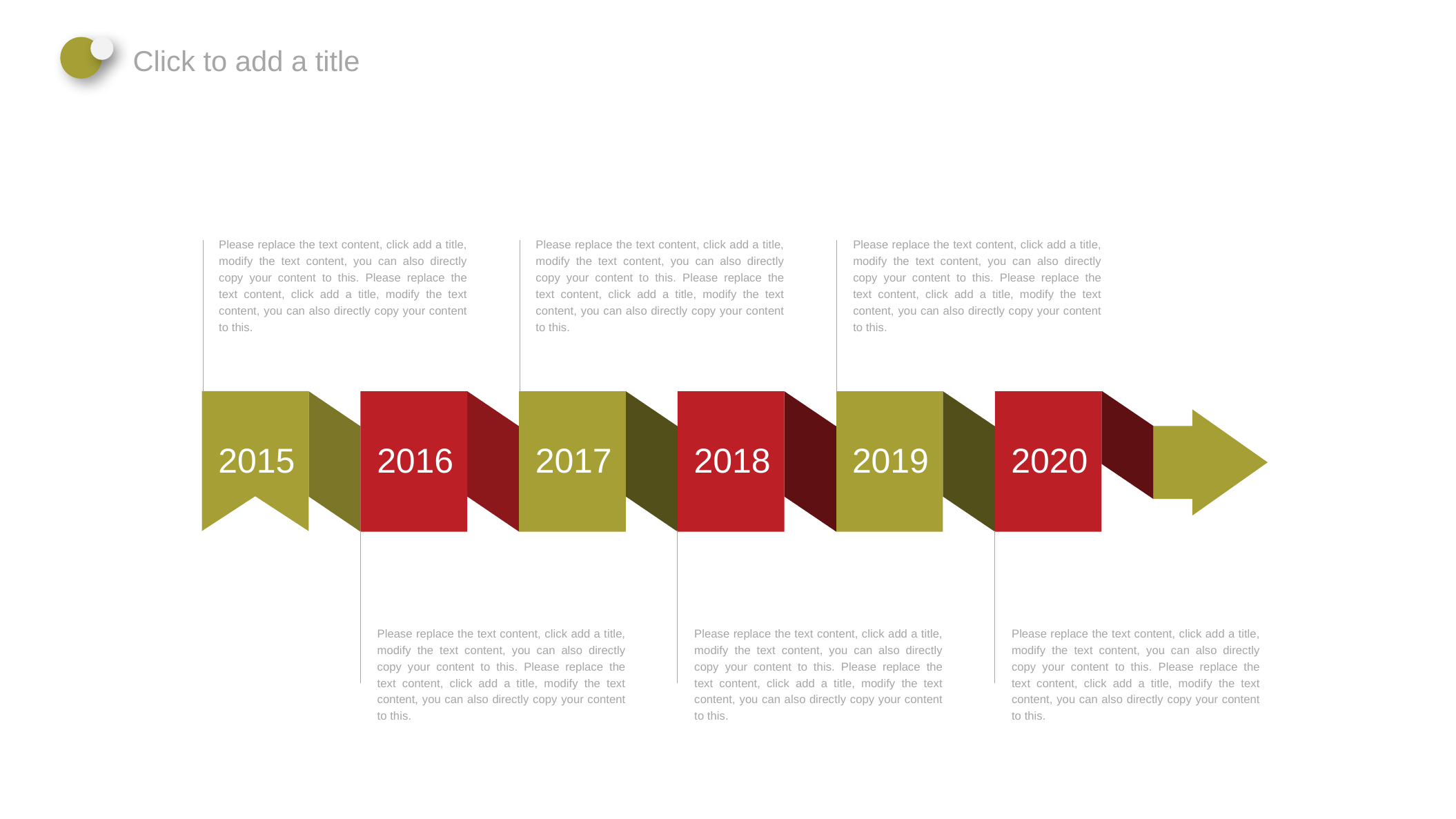

Click to add a title
Please replace the text content, click add a title, modify the text content, you can also directly copy your content to this. Please replace the text content, click add a title, modify the text content, you can also directly copy your content to this.
Please replace the text content, click add a title, modify the text content, you can also directly copy your content to this. Please replace the text content, click add a title, modify the text content, you can also directly copy your content to this.
Please replace the text content, click add a title, modify the text content, you can also directly copy your content to this. Please replace the text content, click add a title, modify the text content, you can also directly copy your content to this.

2016

2018

2019

2020

2015

2017

Please replace the text content, click add a title, modify the text content, you can also directly copy your content to this. Please replace the text content, click add a title, modify the text content, you can also directly copy your content to this.
Please replace the text content, click add a title, modify the text content, you can also directly copy your content to this. Please replace the text content, click add a title, modify the text content, you can also directly copy your content to this.
Please replace the text content, click add a title, modify the text content, you can also directly copy your content to this. Please replace the text content, click add a title, modify the text content, you can also directly copy your content to this.